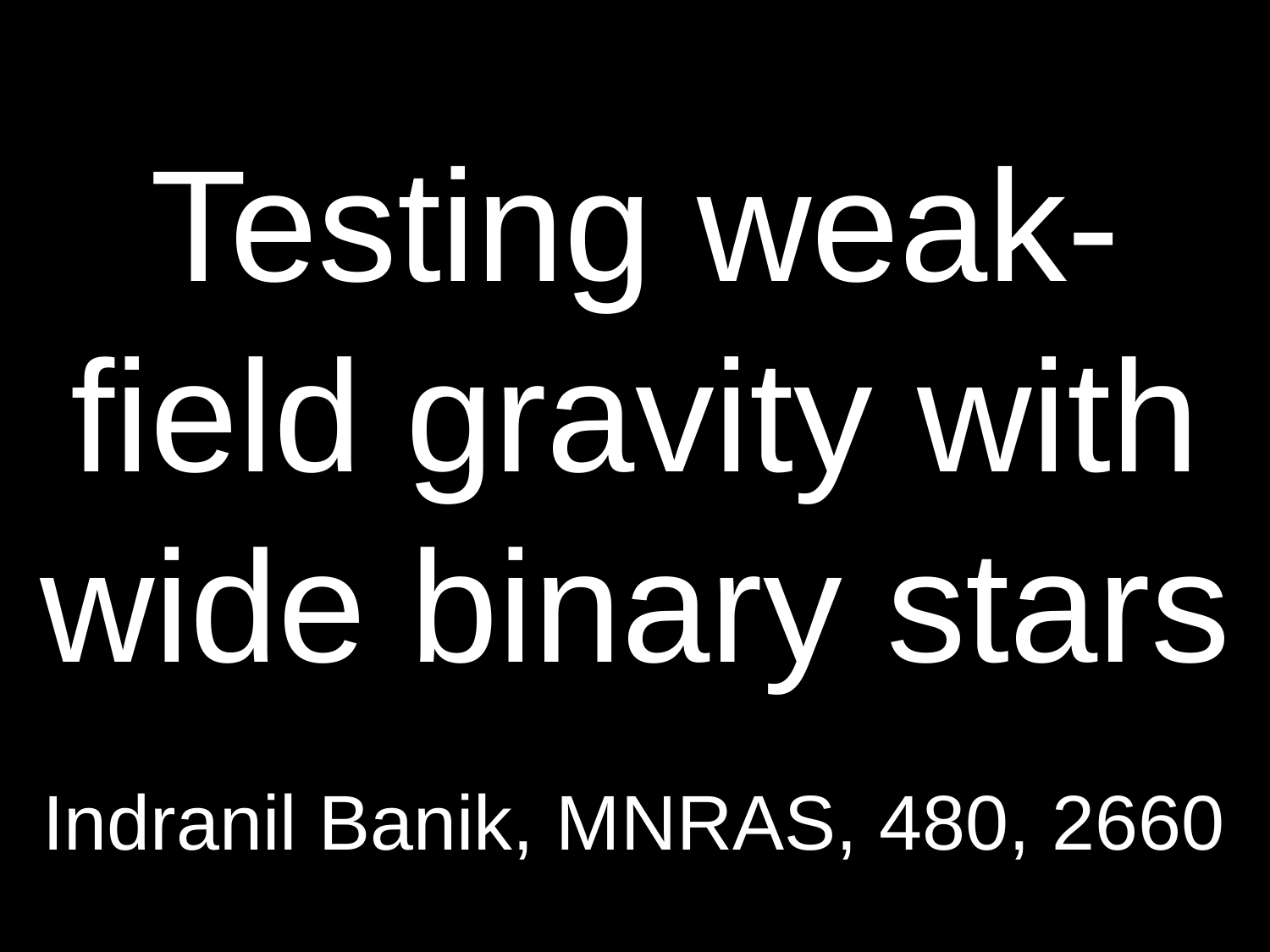

Testing weak-field gravity with wide binary stars
Indranil Banik, MNRAS, 480, 2660